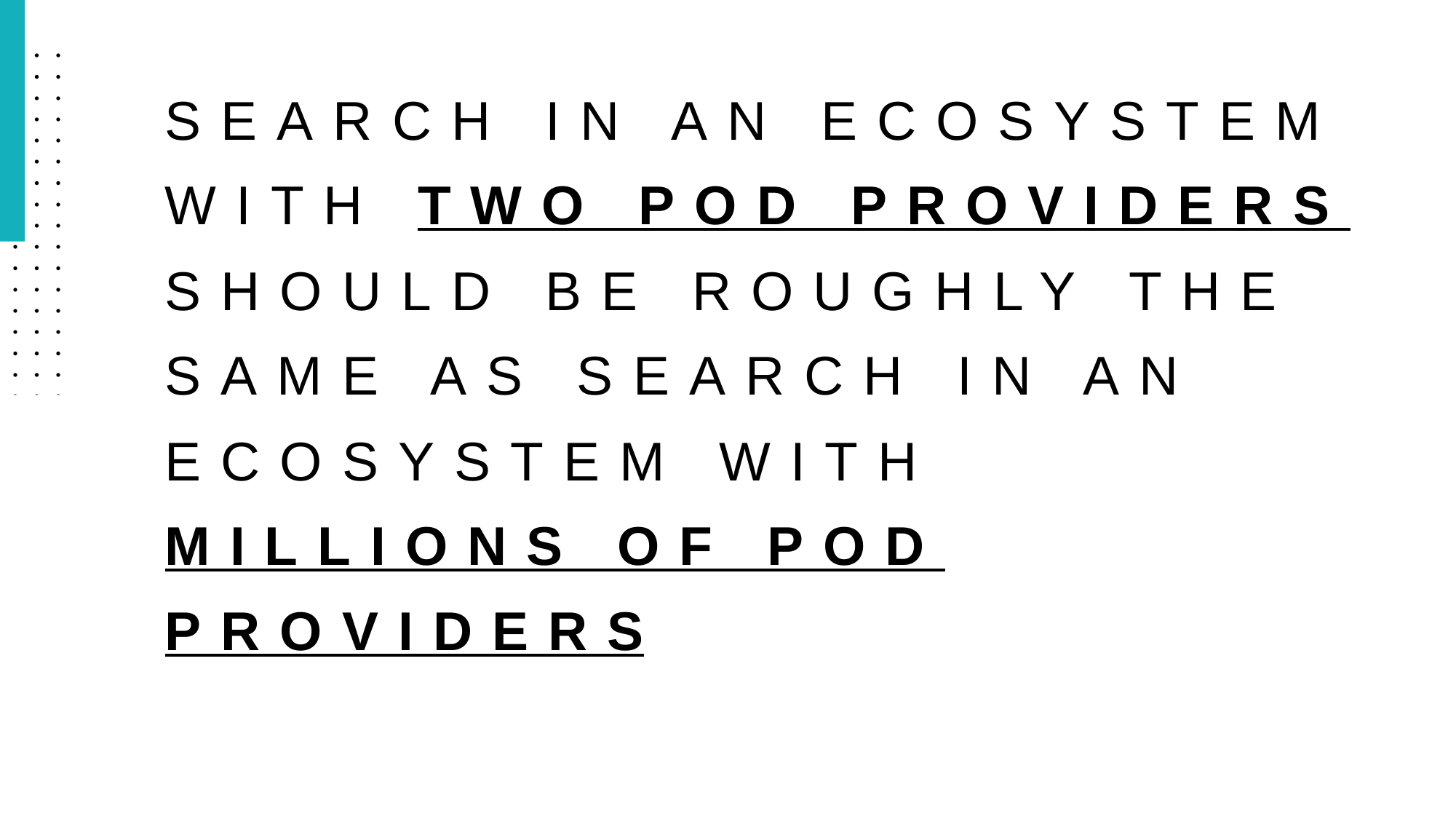

# Search in an ecosystem with two pod providers should be roughly the same as search in an ecosystem with millions of pod providers